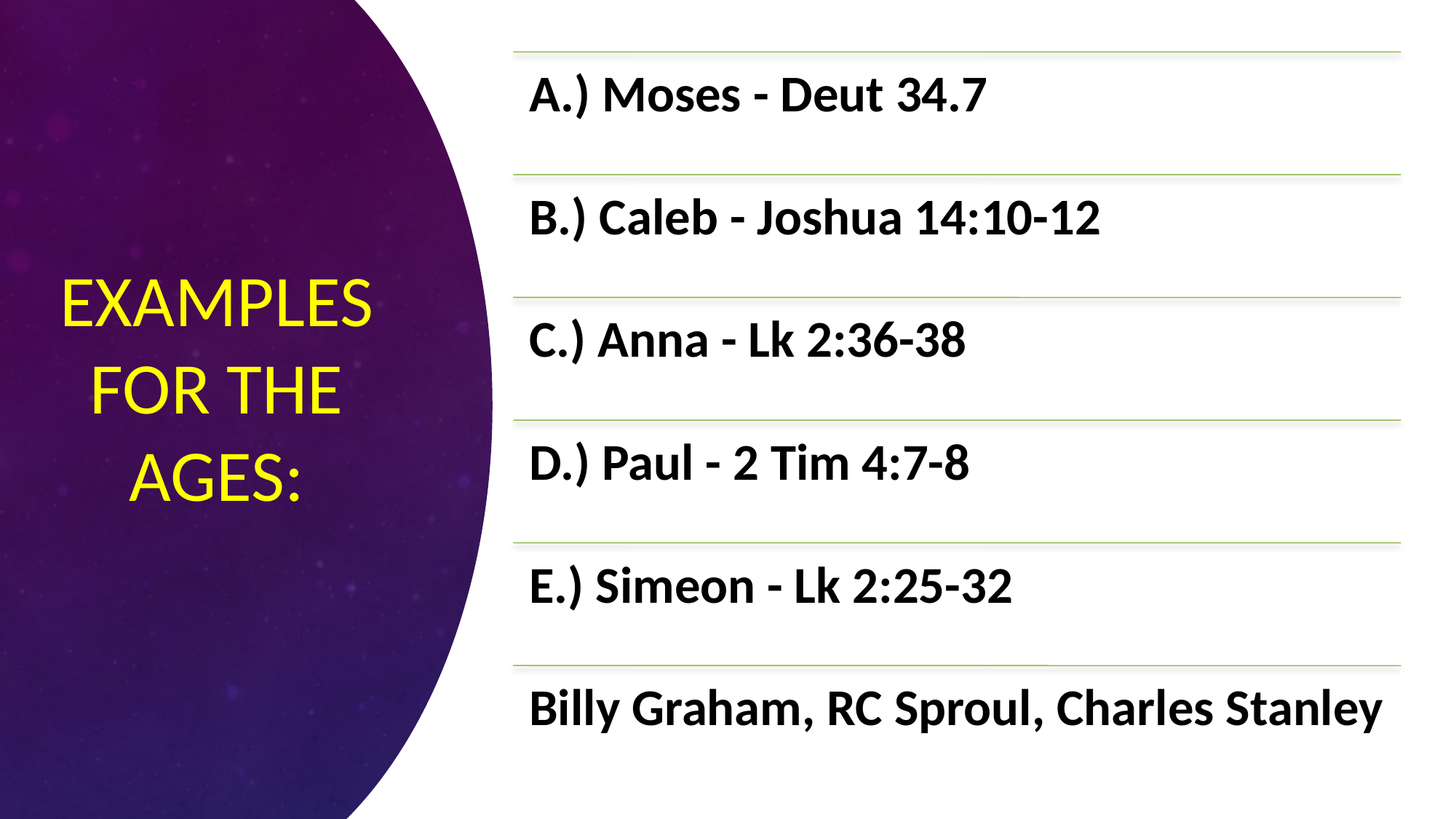

A.) Moses - Deut 34.7
B.) Caleb - Joshua 14:10-12
C.) Anna - Lk 2:36-38
D.) Paul - 2 Tim 4:7-8
E.) Simeon - Lk 2:25-32
Billy Graham, RC Sproul, Charles Stanley
# Examples for the Ages: